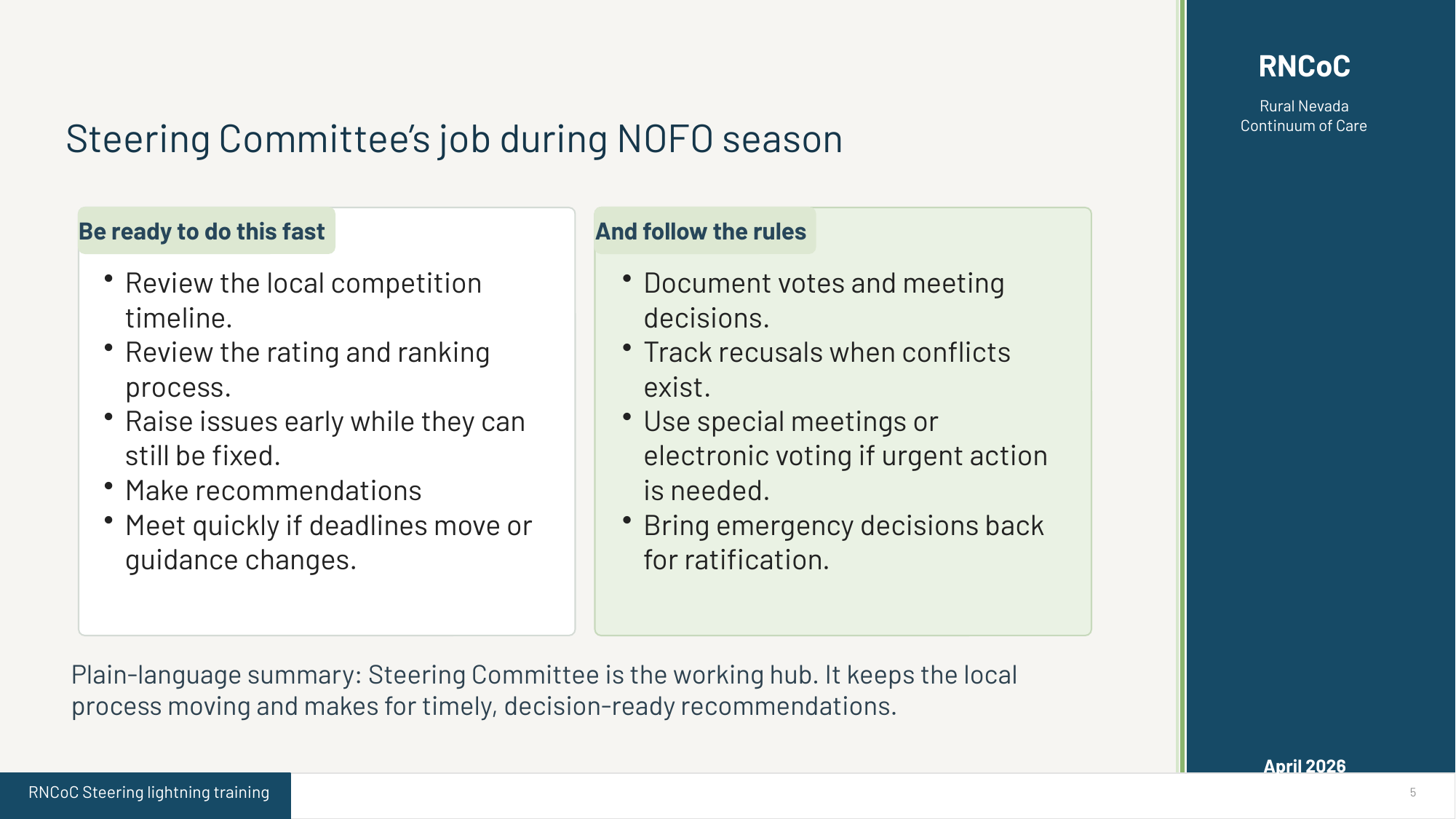

Steering Committee’s job during NOFO season

Be ready to do this fast

And follow the rules

Review the local competition timeline.
Review the rating and ranking process.
Raise issues early while they can still be fixed.
Make recommendations
Meet quickly if deadlines move or guidance changes.
Document votes and meeting decisions.
Track recusals when conflicts exist.
Use special meetings or electronic voting if urgent action is needed.
Bring emergency decisions back for ratification.
Plain-language summary: Steering Committee is the working hub. It keeps the local process moving and makes for timely, decision-ready recommendations.
5